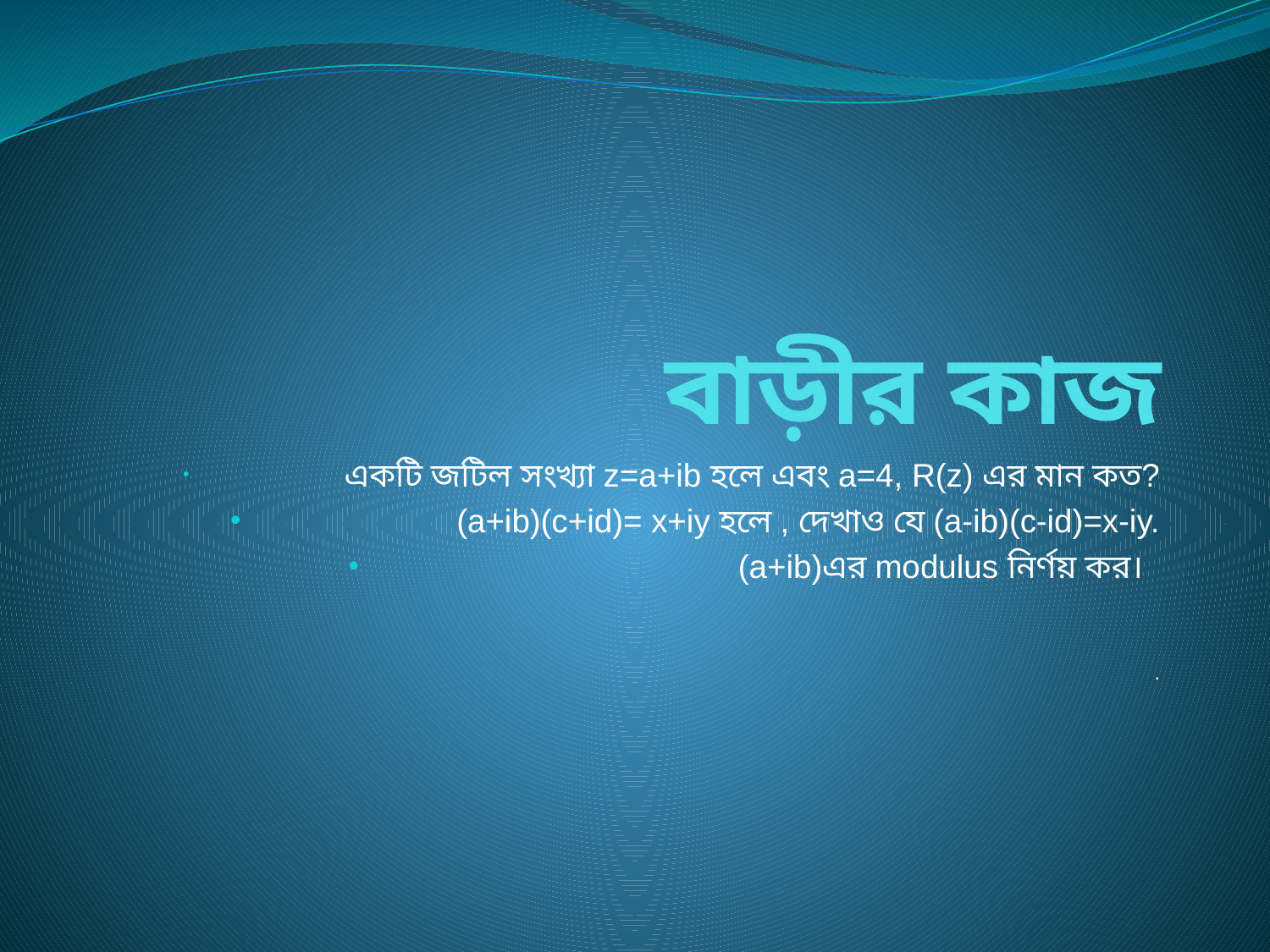

# বাড়ীর কাজ
 একটি জটিল সংখ্যা z=a+ib হলে এবং a=4, R(z) এর মান কত?
(a+ib)(c+id)= x+iy হলে , দেখাও যে (a-ib)(c-id)=x-iy.
(a+ib)এর modulus নির্ণয় কর।

.